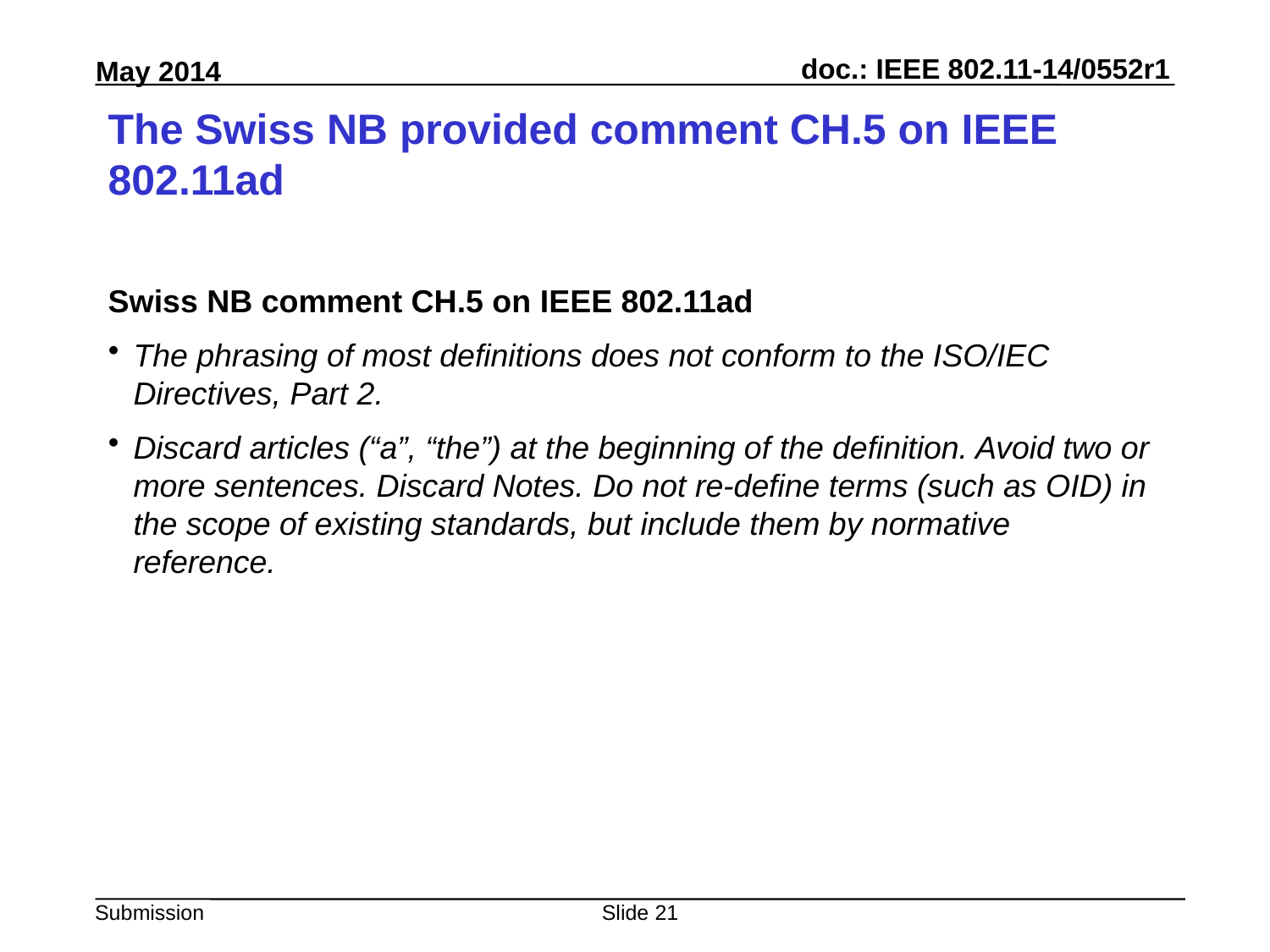

# The Swiss NB provided comment CH.5 on IEEE 802.11ad
Swiss NB comment CH.5 on IEEE 802.11ad
The phrasing of most definitions does not conform to the ISO/IEC Directives, Part 2.
Discard articles (“a”, “the”) at the beginning of the definition. Avoid two or more sentences. Discard Notes. Do not re-define terms (such as OID) in the scope of existing standards, but include them by normative reference.

Slide 21